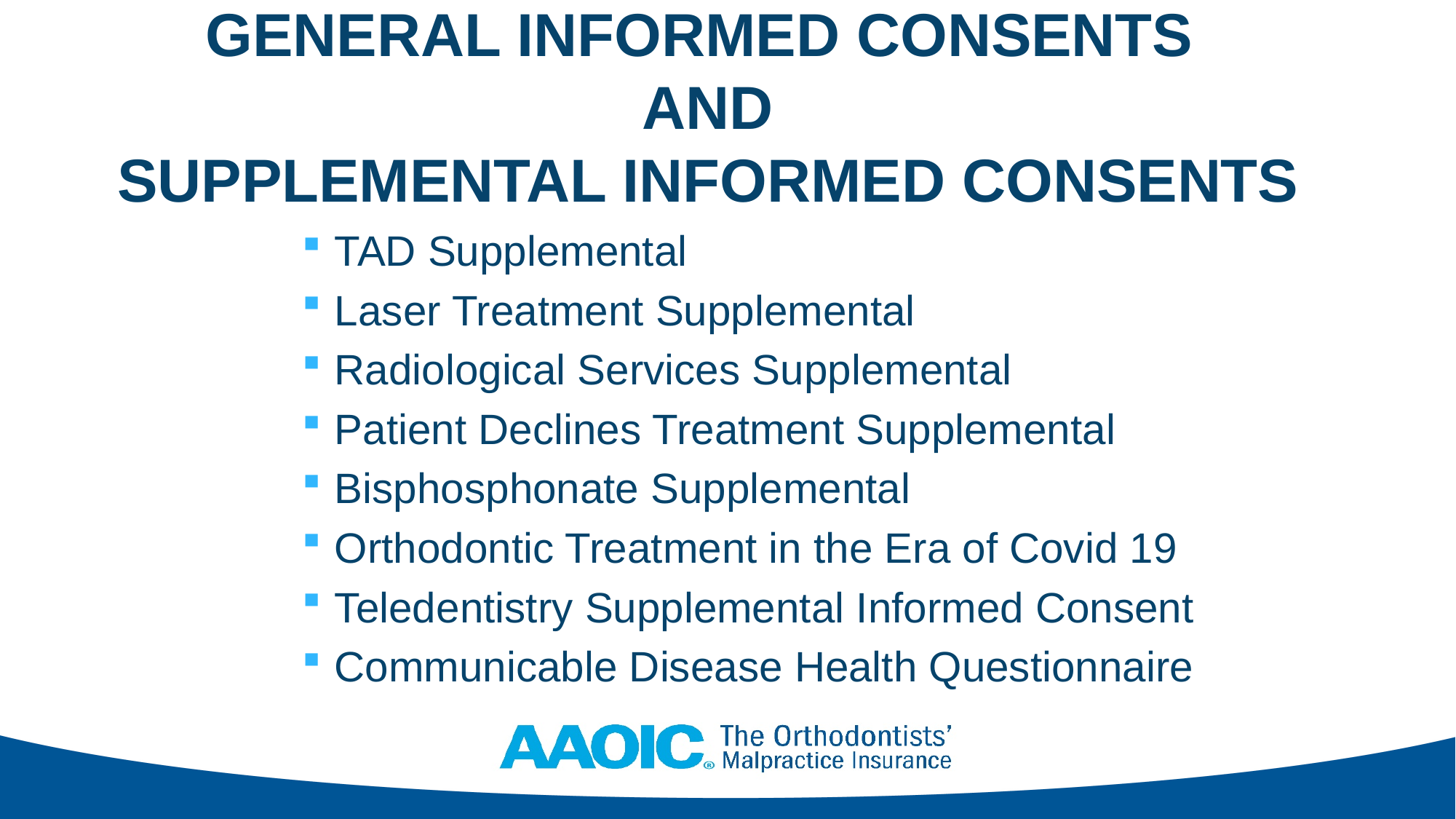

# GENERAL INFORMED CONSENTS AND SUPPLEMENTAL INFORMED CONSENTS
TAD Supplemental
Laser Treatment Supplemental
Radiological Services Supplemental
Patient Declines Treatment Supplemental
Bisphosphonate Supplemental
Orthodontic Treatment in the Era of Covid 19
Teledentistry Supplemental Informed Consent
Communicable Disease Health Questionnaire